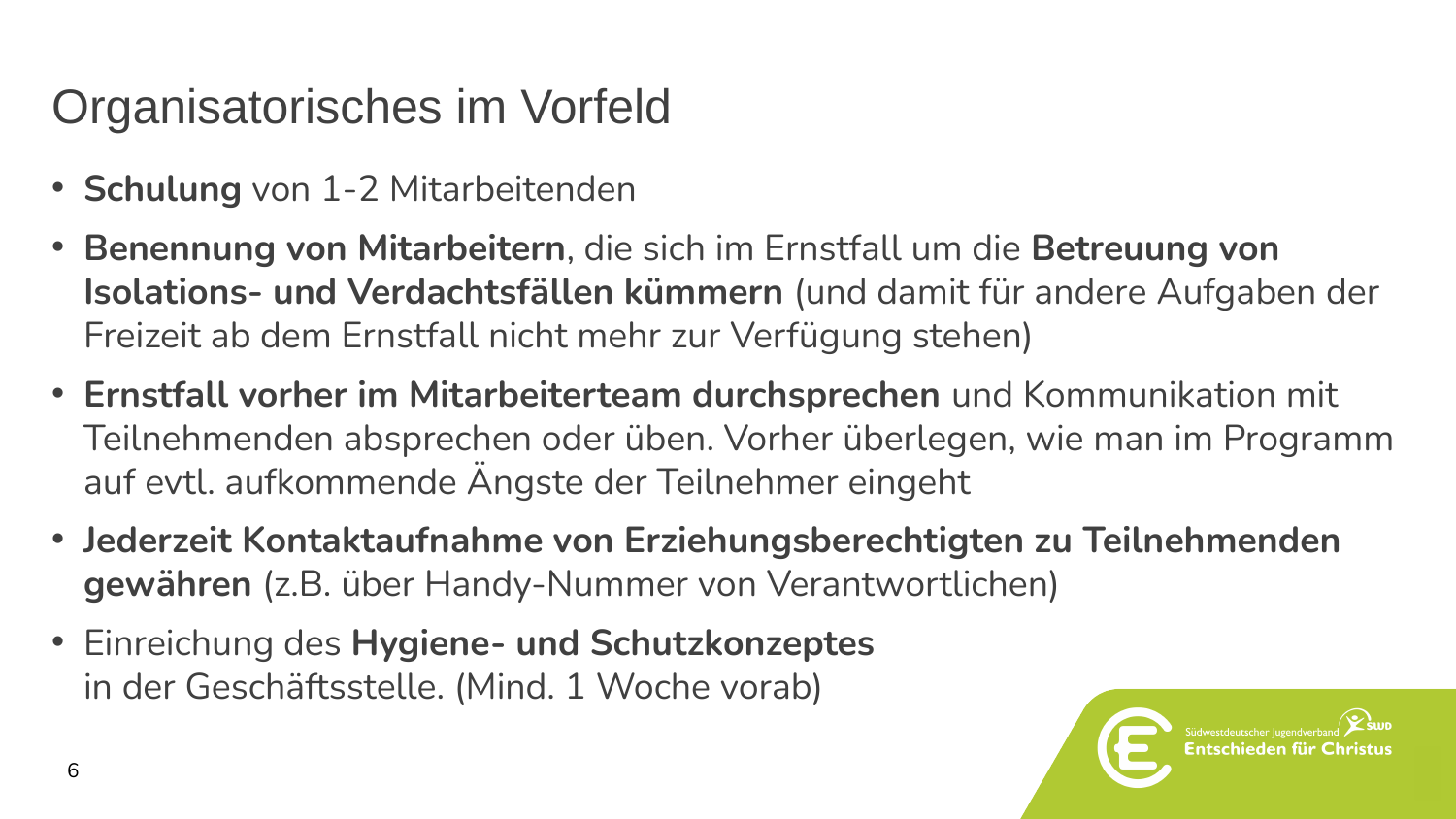

# Organisatorisches im Vorfeld
Schulung von 1-2 Mitarbeitenden
Benennung von Mitarbeitern, die sich im Ernstfall um die Betreuung von Isolations- und Verdachtsfällen kümmern (und damit für andere Aufgaben der Freizeit ab dem Ernstfall nicht mehr zur Verfügung stehen)
Ernstfall vorher im Mitarbeiterteam durchsprechen und Kommunikation mit Teilnehmenden absprechen oder üben. Vorher überlegen, wie man im Programm auf evtl. aufkommende Ängste der Teilnehmer eingeht
Jederzeit Kontaktaufnahme von Erziehungsberechtigten zu Teilnehmenden gewähren (z.B. über Handy-Nummer von Verantwortlichen)
Einreichung des Hygiene- und Schutzkonzeptes
in der Geschäftsstelle. (Mind. 1 Woche vorab)